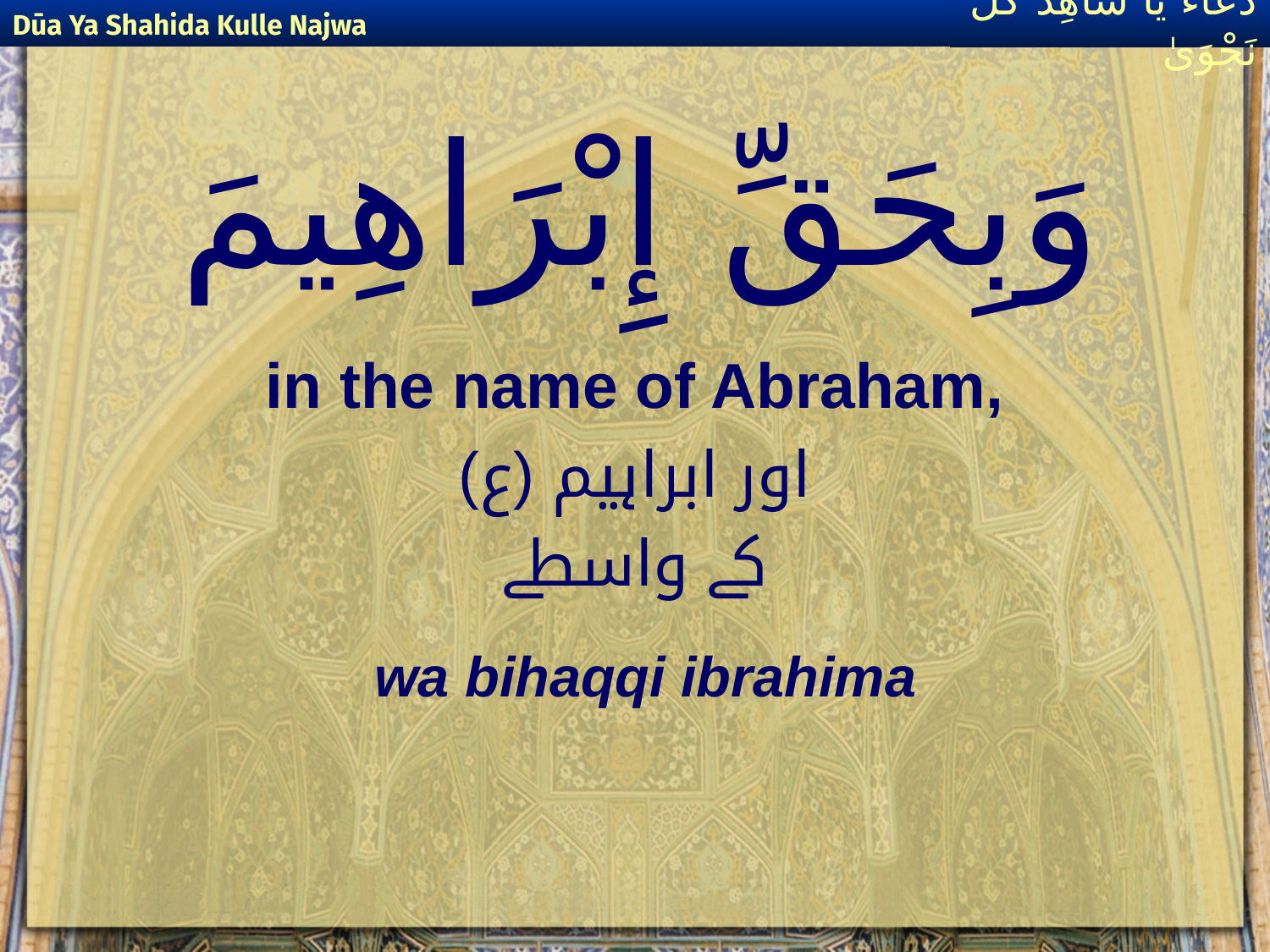

Dūa Ya Shahida Kulle Najwa
دُعَاءٌ يَا شَاهِدَ كُلِّ نَجْوَىٰ
# وَبِحَقِّ إِبْرَاهِيمَ
in the name of Abraham,
اور ابراہیم (ع)
کے واسطے

wa bihaqqi ibrahima